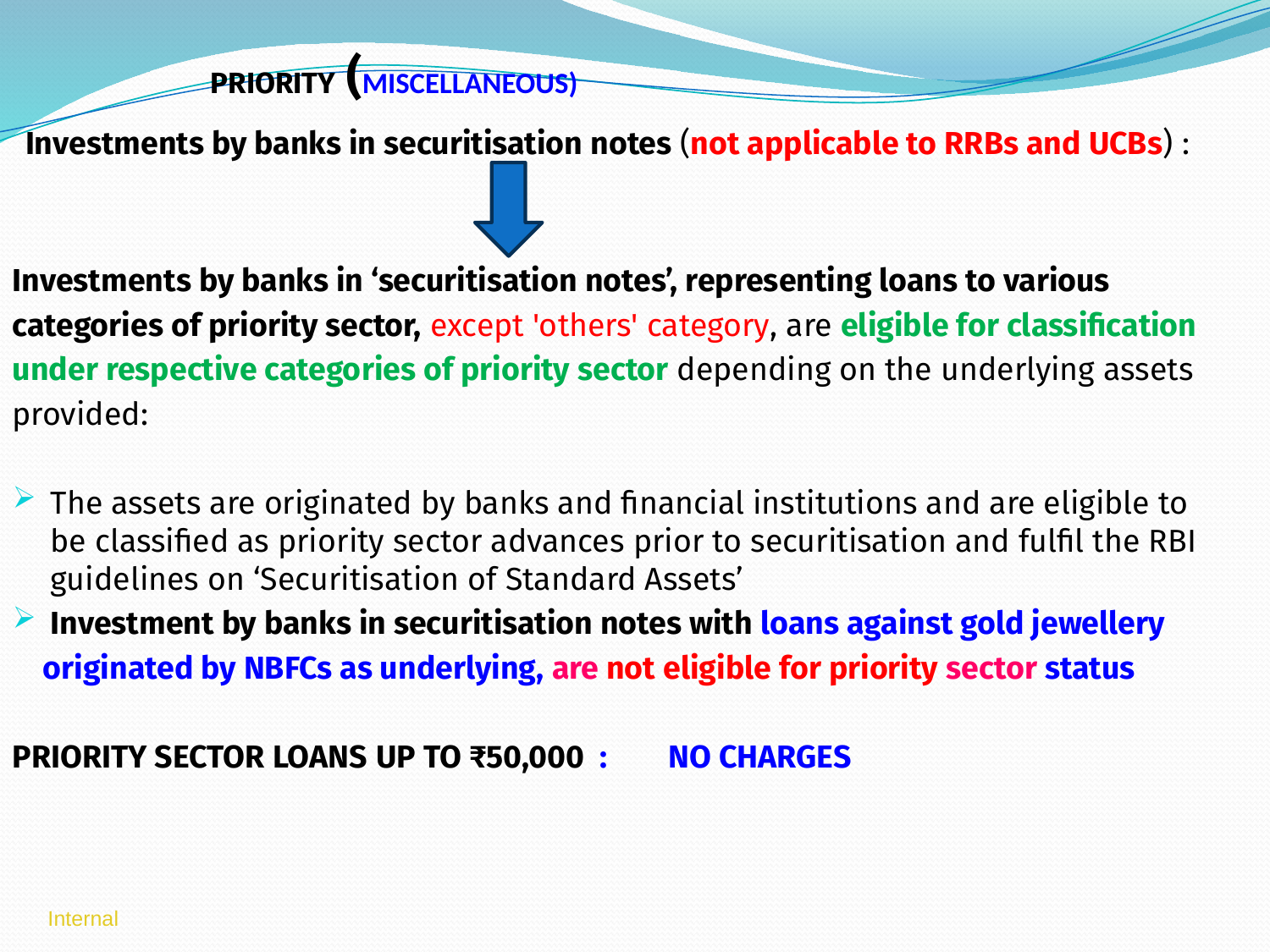

# PRIORITY (MISCELLANEOUS)
 Investments by banks in securitisation notes (not applicable to RRBs and UCBs) :

Investments by banks in ‘securitisation notes’, representing loans to various
categories of priority sector, except 'others' category, are eligible for classification
under respective categories of priority sector depending on the underlying assets
provided:

The assets are originated by banks and financial institutions and are eligible to be classified as priority sector advances prior to securitisation and fulfil the RBI guidelines on ‘Securitisation of Standard Assets’
Investment by banks in securitisation notes with loans against gold jewellery
    originated by NBFCs as underlying, are not eligible for priority sector status

PRIORITY SECTOR LOANS UP TO ₹50,000  :        NO CHARGES

Internal